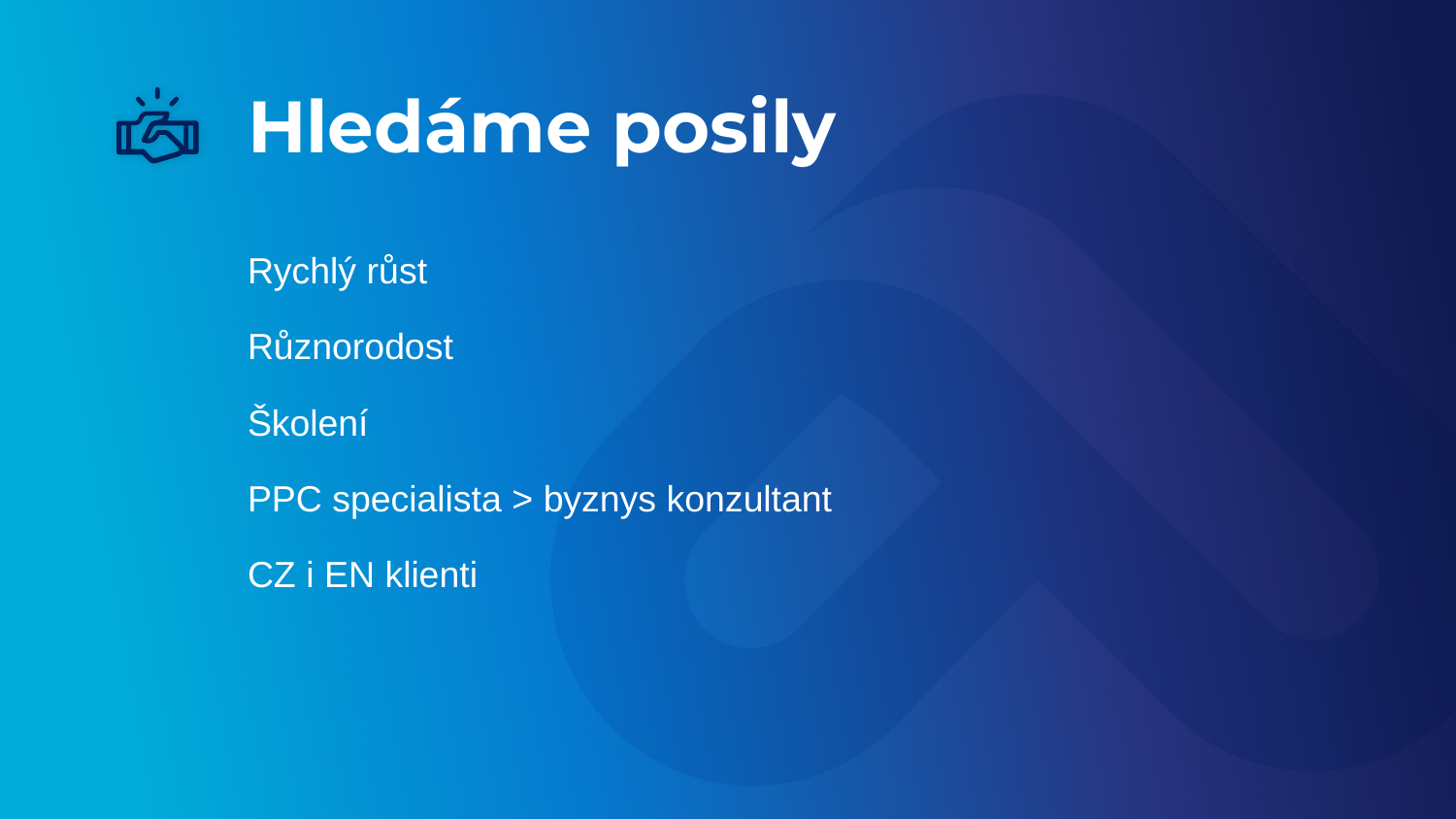

# Hledáme posily

Rychlý růst
Různorodost
Školení
PPC specialista > byznys konzultant
CZ i EN klienti